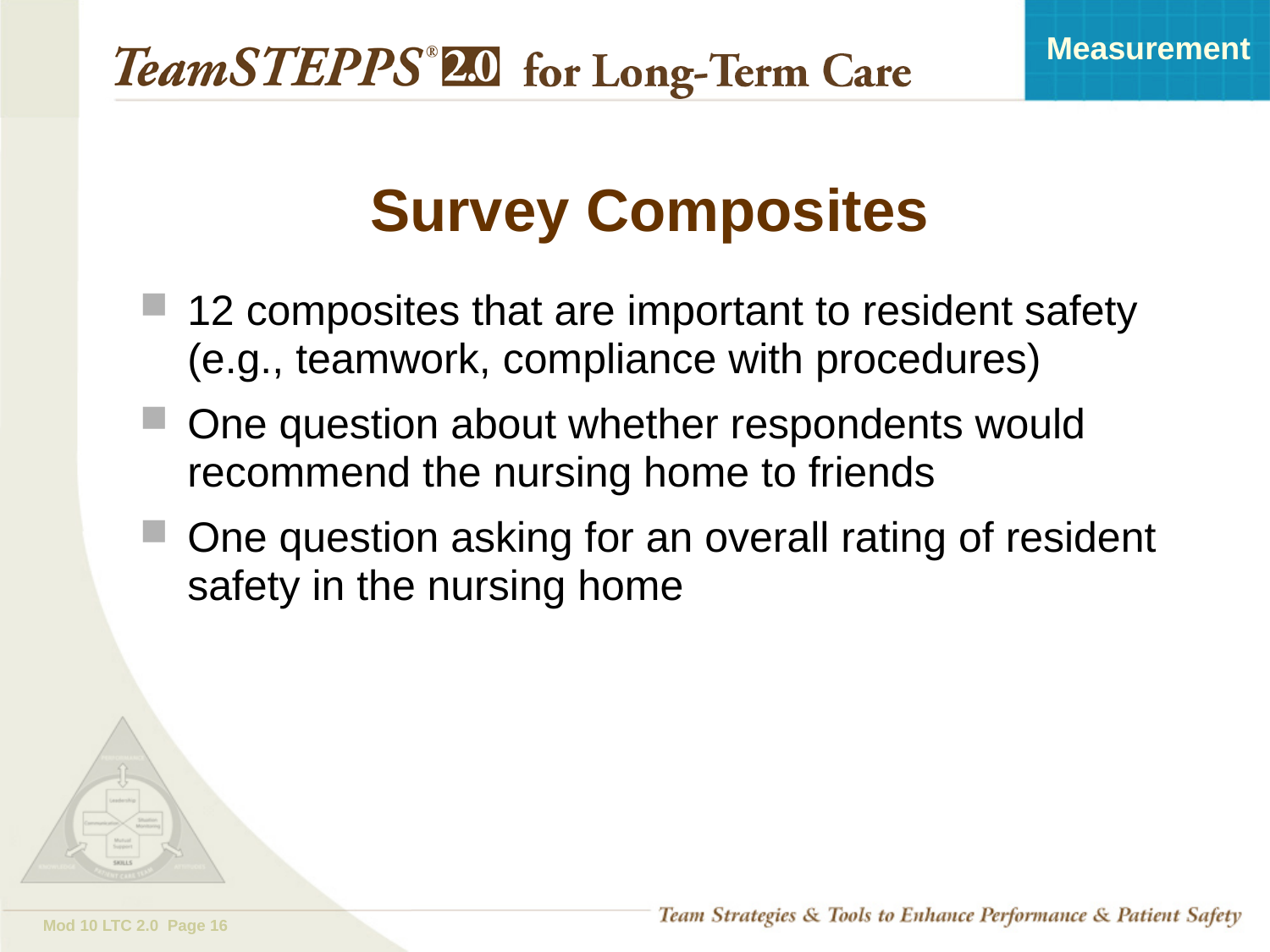

# Survey Composites
12 composites that are important to resident safety (e.g., teamwork, compliance with procedures)
One question about whether respondents would recommend the nursing home to friends
One question asking for an overall rating of resident safety in the nursing home